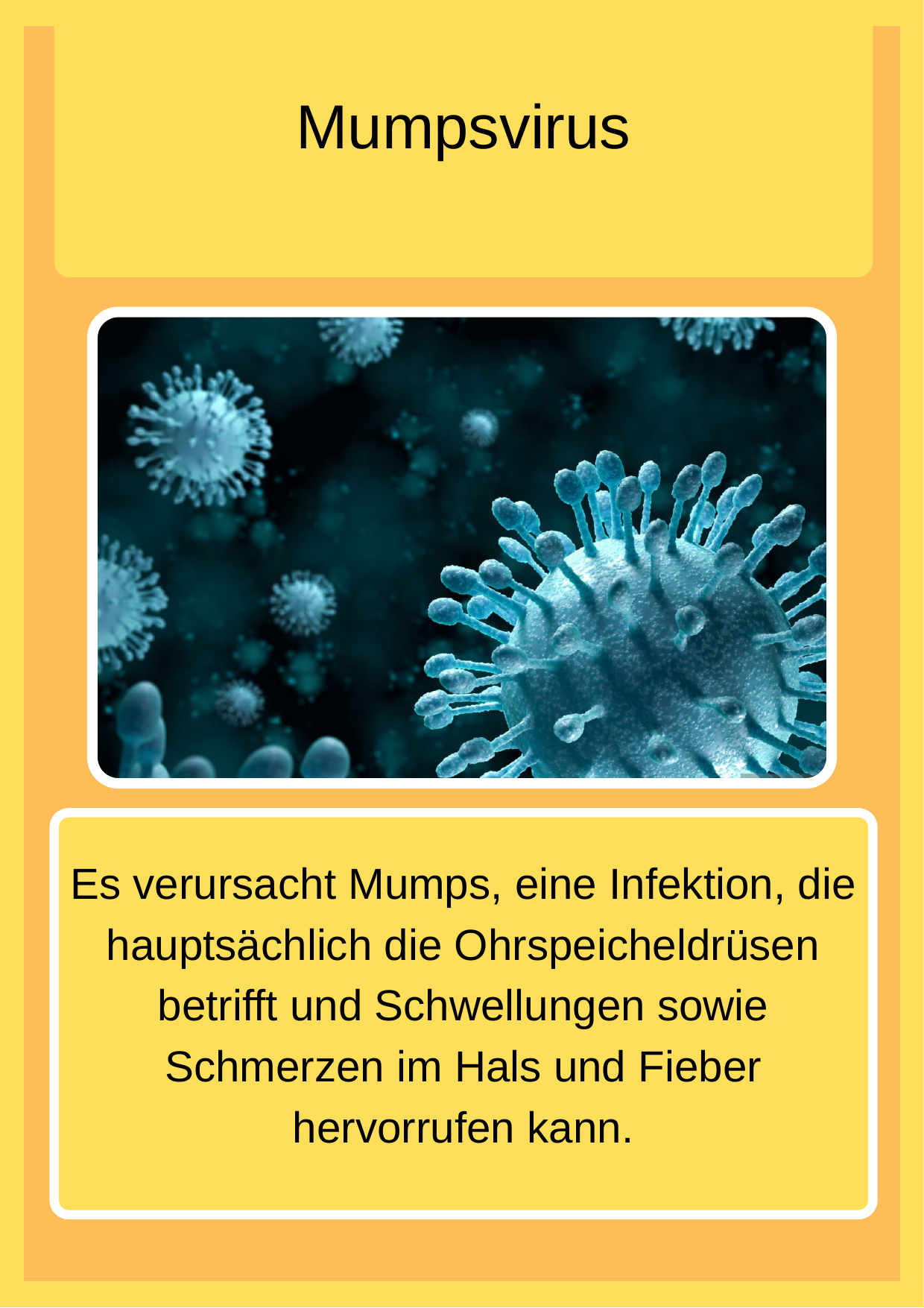

Mumpsvirus

Es verursacht Mumps, eine Infektion, die hauptsächlich die Ohrspeicheldrüsen betrifft und Schwellungen sowie Schmerzen im Hals und Fieber hervorrufen kann.